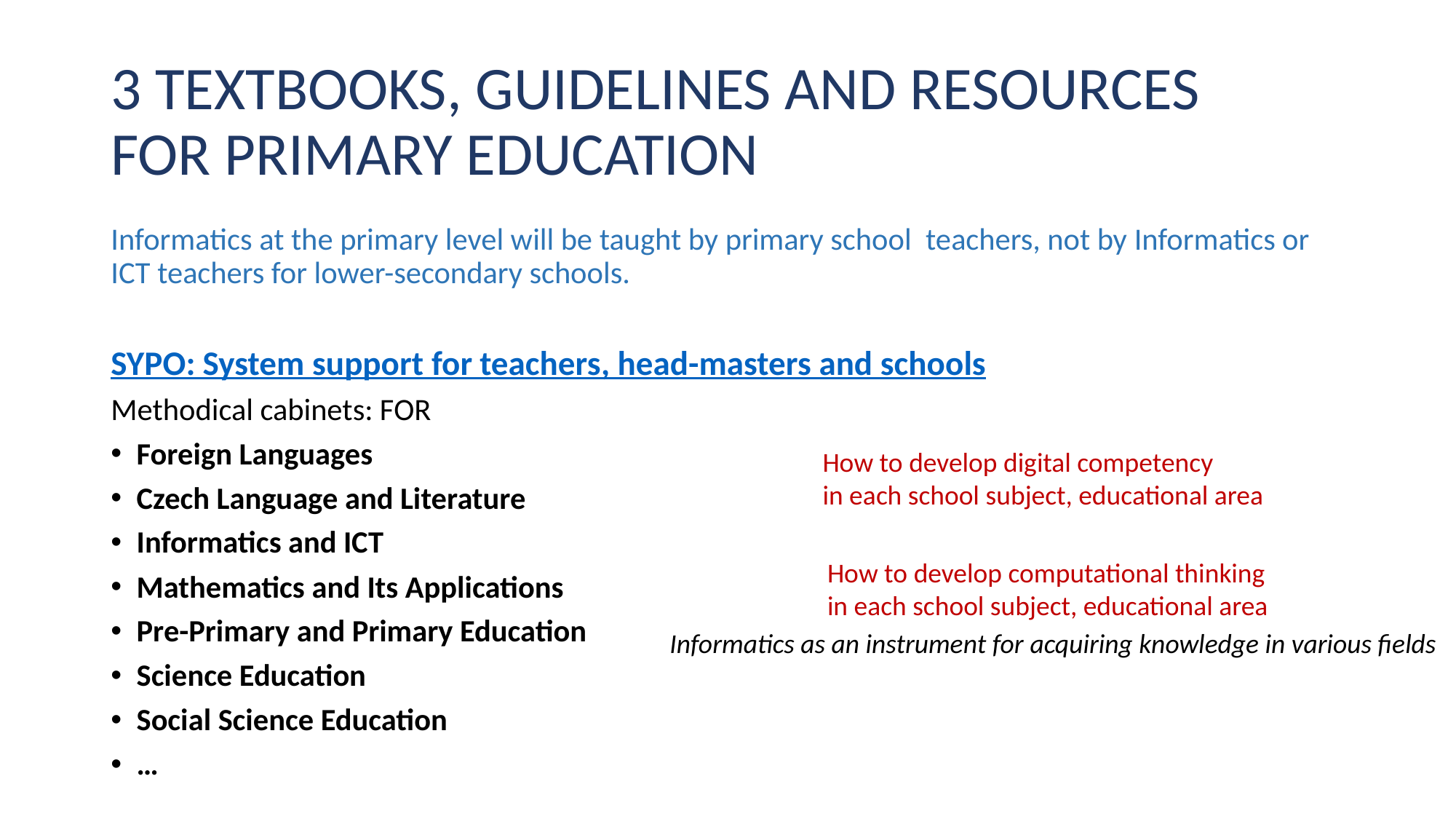

# 3 TEXTBOOKS, GUIDELINES AND RESOURCES FOR PRIMARY EDUCATION
Informatics at the primary level will be taught by primary school  teachers, not by Informatics or ICT teachers for lower-secondary schools.

SYPO: System support for teachers, head-masters and schools
Methodical cabinets: FOR
Foreign Languages
Czech Language and Literature
Informatics and ICT
Mathematics and Its Applications
Pre-Primary and Primary Education
Science Education
Social Science Education
…

How to develop digital competency
in each school subject, educational area
How to develop computational thinking
in each school subject, educational area
Informatics as an instrument for acquiring knowledge in various fields